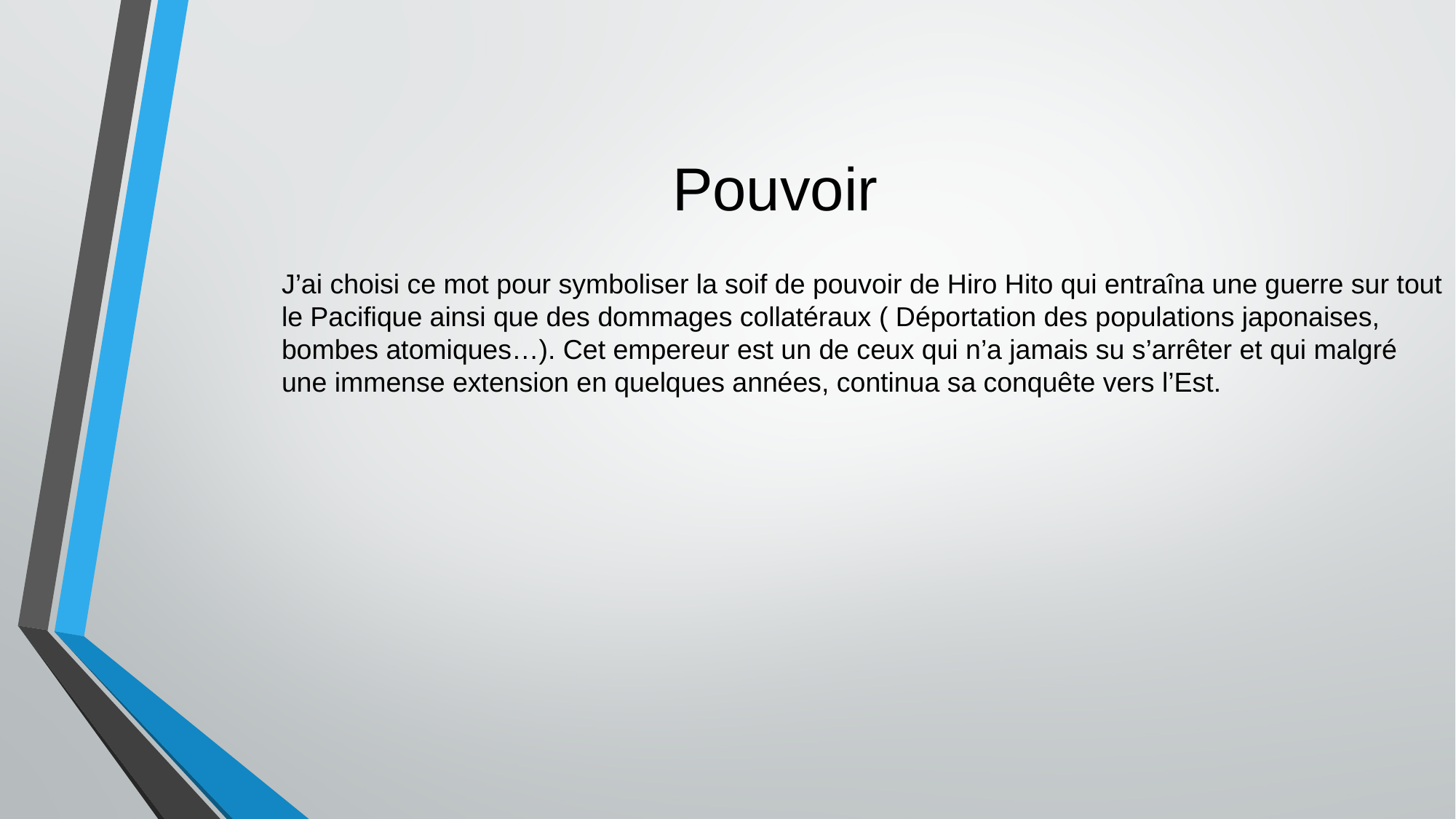

# Pouvoir
J’ai choisi ce mot pour symboliser la soif de pouvoir de Hiro Hito qui entraîna une guerre sur tout le Pacifique ainsi que des dommages collatéraux ( Déportation des populations japonaises, bombes atomiques…). Cet empereur est un de ceux qui n’a jamais su s’arrêter et qui malgré une immense extension en quelques années, continua sa conquête vers l’Est.